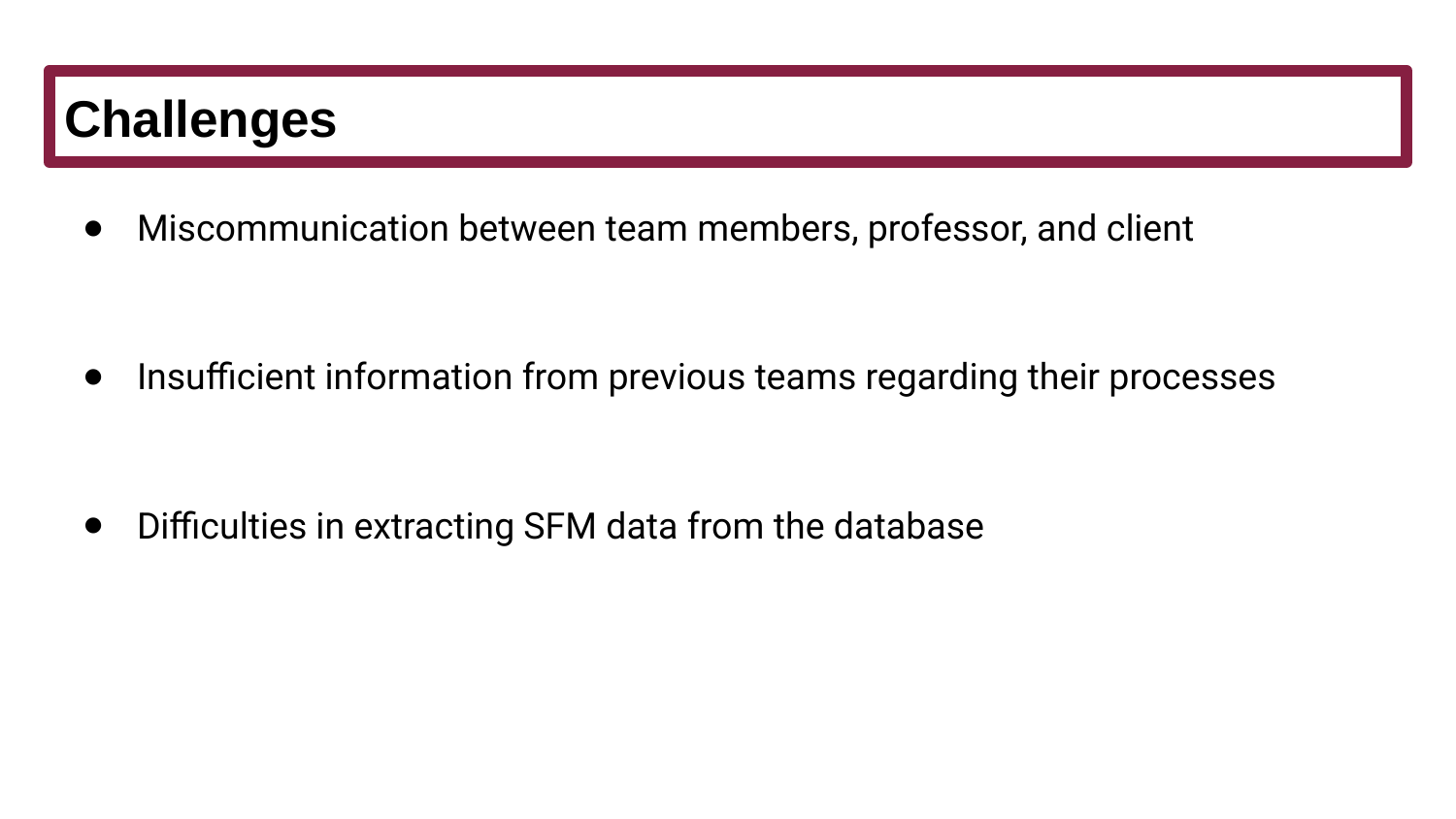

# Challenges
Miscommunication between team members, professor, and client

Insufficient information from previous teams regarding their processes

Difficulties in extracting SFM data from the database